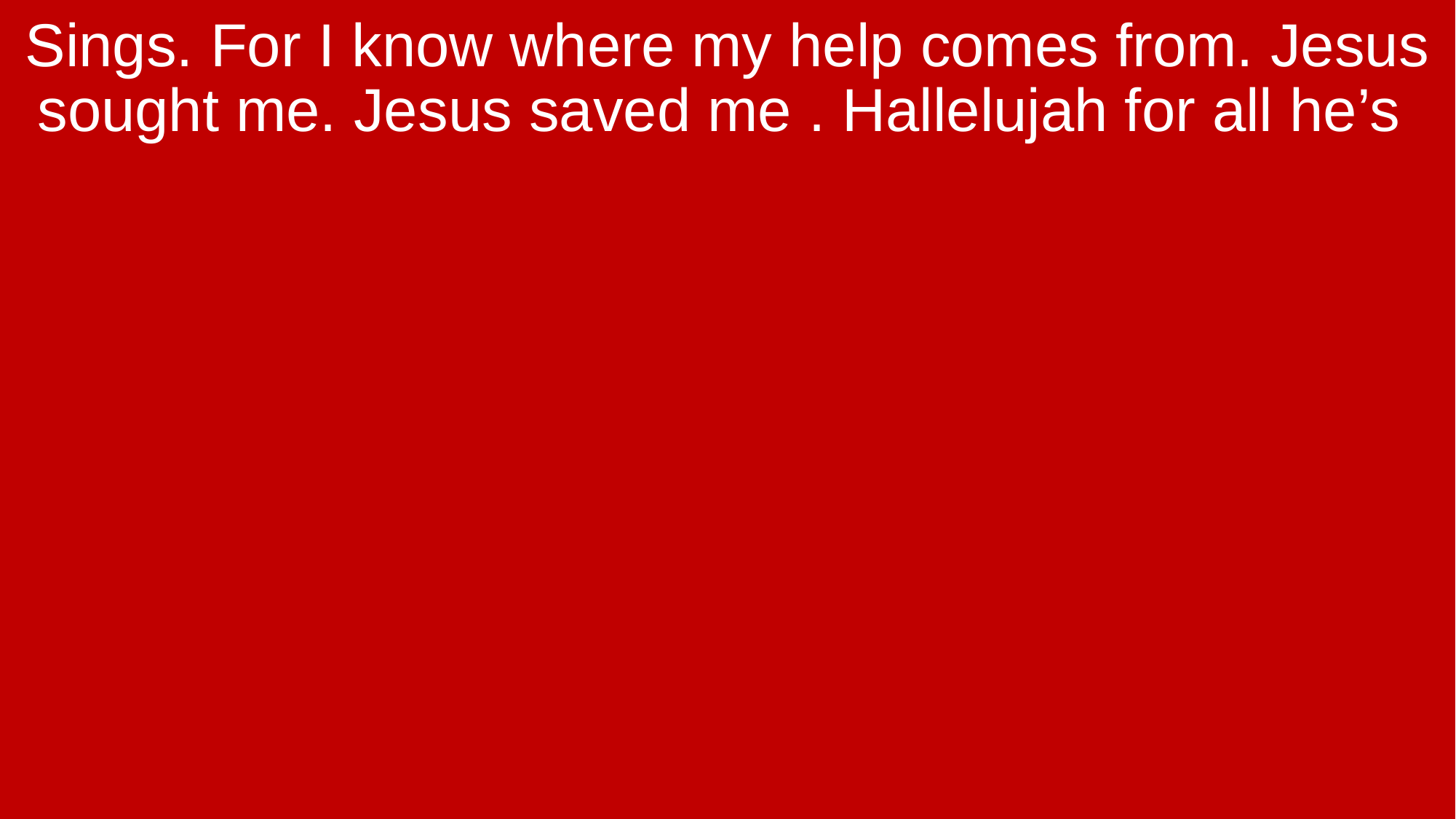

Sings. For I know where my help comes from. Jesus sought me. Jesus saved me . Hallelujah for all he’s